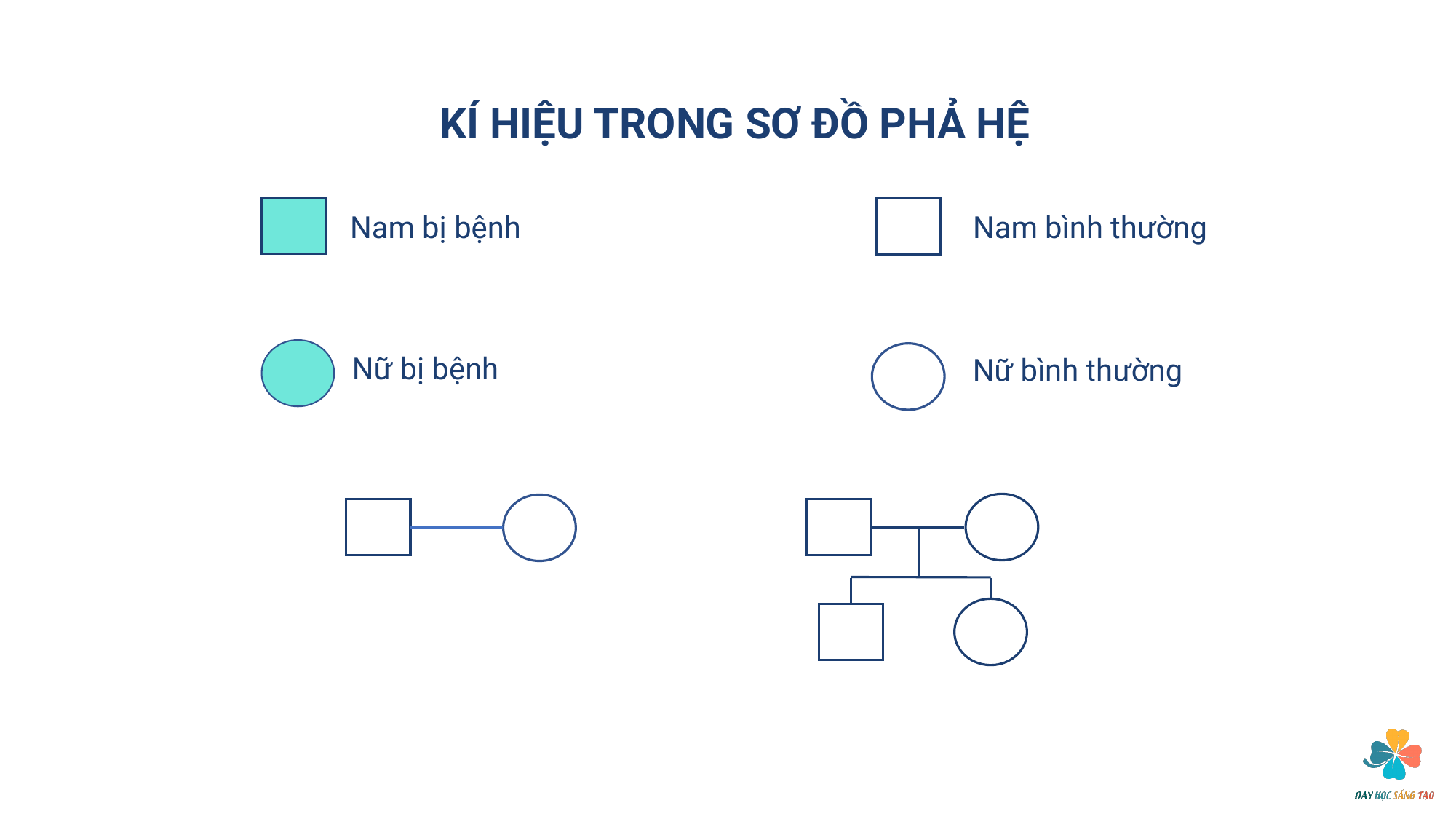

KÍ HIỆU TRONG SƠ ĐỒ PHẢ HỆ

Nam bị bệnh
Nam bình thường

Nữ bị bệnh
Nữ bình thường